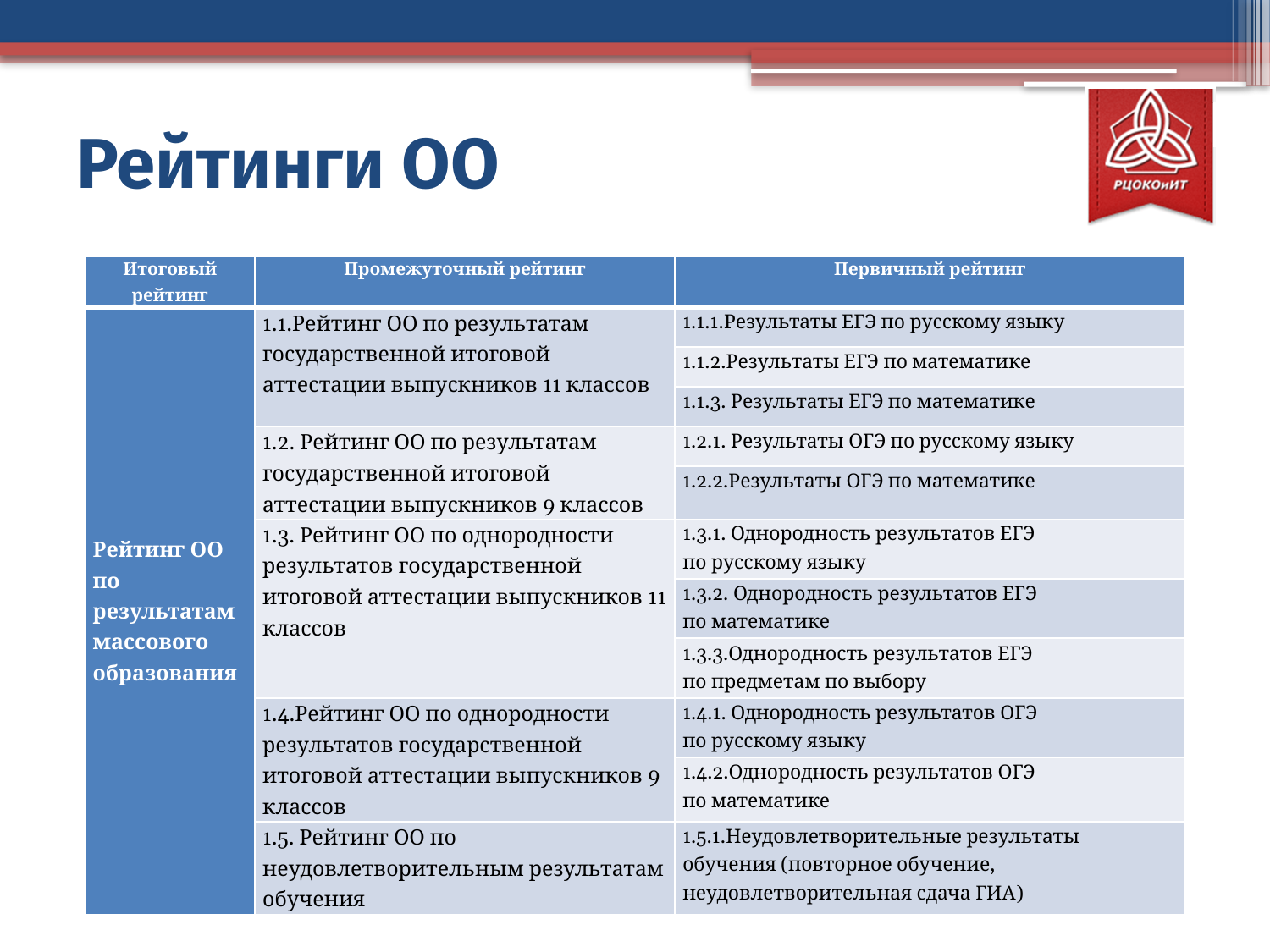

# Рейтинги ОО
| Итоговый рейтинг | Промежуточный рейтинг | Первичный рейтинг |
| --- | --- | --- |
| Рейтинг ОО по результатам массового образования | 1.1.Рейтинг ОО по результатам государственной итоговой аттестации выпускников 11 классов | 1.1.1.Результаты ЕГЭ по русскому языку |
|  |  | 1.1.2.Результаты ЕГЭ по математике |
|  |  | 1.1.3. Результаты ЕГЭ по математике |
|  | 1.2. Рейтинг ОО по результатам государственной итоговой аттестации выпускников 9 классов | 1.2.1. Результаты ОГЭ по русскому языку |
|  |  | 1.2.2.Результаты ОГЭ по математике |
|  | 1.3. Рейтинг ОО по однородности результатов государственной итоговой аттестации выпускников 11 классов | 1.3.1. Однородность результатов ЕГЭ по русскому языку |
|  |  | 1.3.2. Однородность результатов ЕГЭ по математике |
|  |  | 1.3.3.Однородность результатов ЕГЭ по предметам по выбору |
|  | 1.4.Рейтинг ОО по однородности результатов государственной итоговой аттестации выпускников 9 классов | 1.4.1. Однородность результатов ОГЭ по русскому языку |
|  |  | 1.4.2.Однородность результатов ОГЭ по математике |
|  | 1.5. Рейтинг ОО по неудовлетворительным результатам обучения | 1.5.1.Неудовлетворительные результаты обучения (повторное обучение, неудовлетворительная сдача ГИА) |